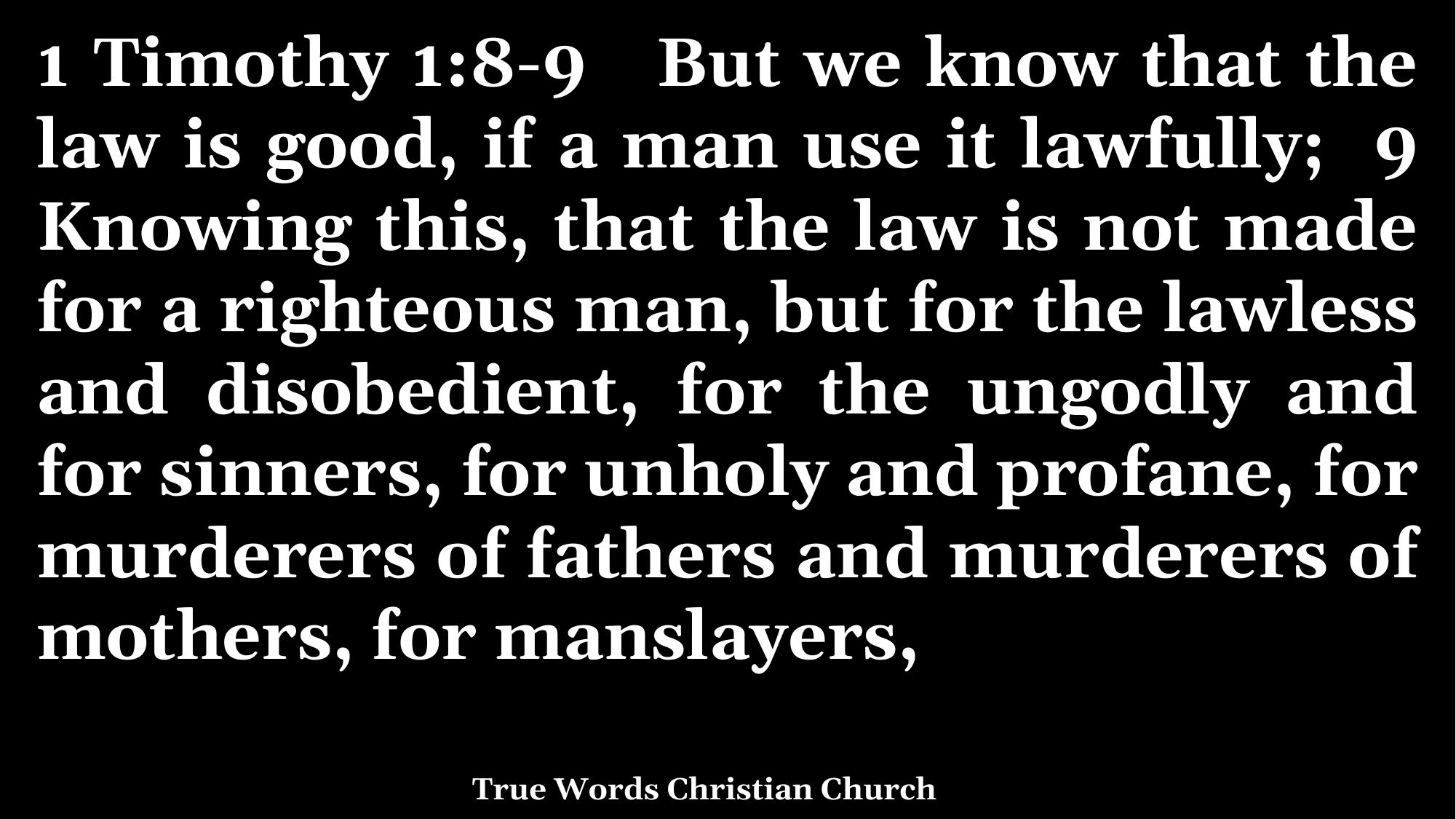

1 Timothy 1:8-9   But we know that the law is good, if a man use it lawfully;  9 Knowing this, that the law is not made for a righteous man, but for the lawless and disobedient, for the ungodly and for sinners, for unholy and profane, for murderers of fathers and murderers of mothers, for manslayers,
True Words Christian Church